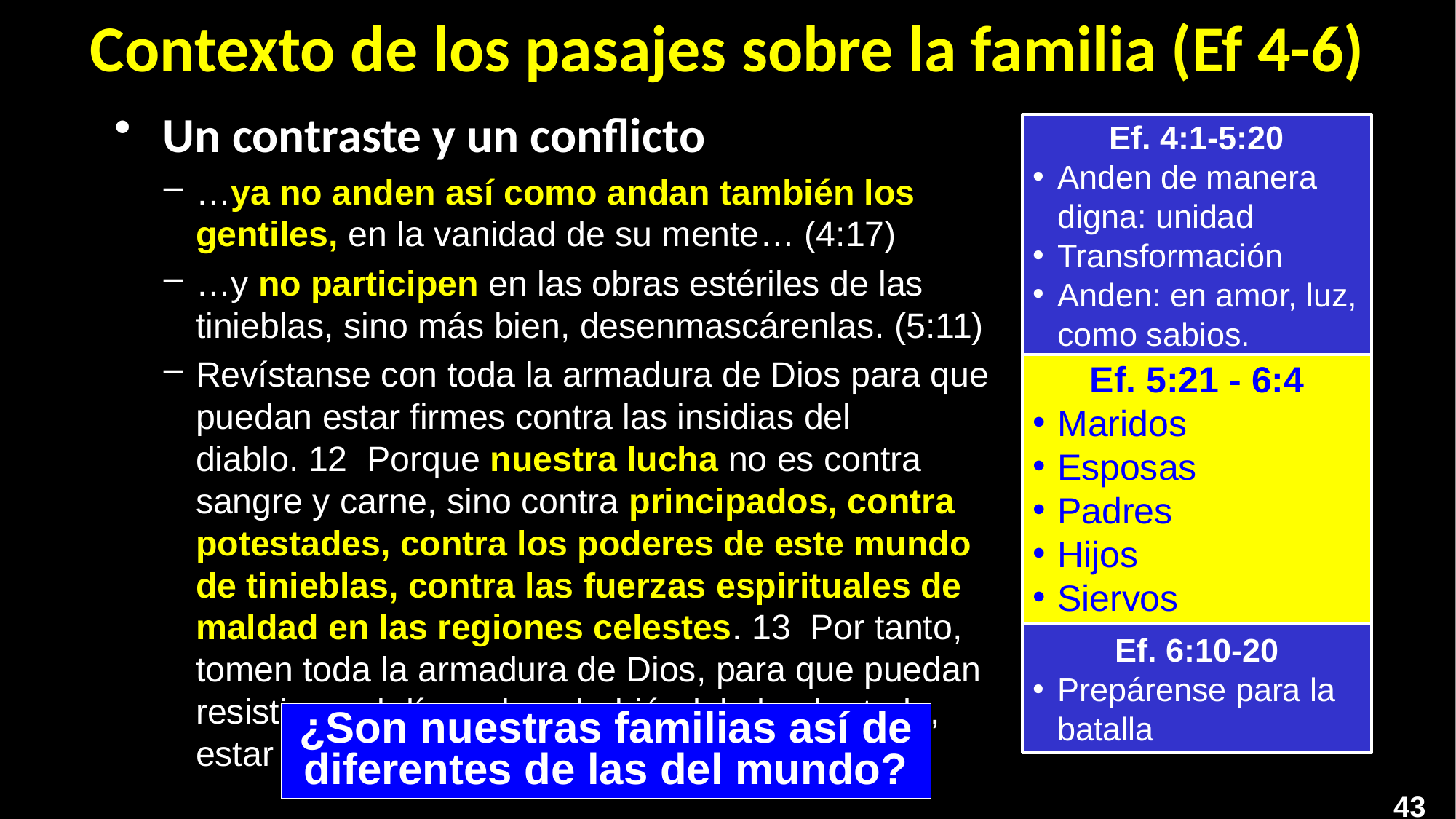

# Contexto de los pasajes sobre la familia (Ef 4-6)
Un contraste y un conflicto
…ya no anden así como andan también los gentiles, en la vanidad de su mente… (4:17)
…y no participen en las obras estériles de las tinieblas, sino más bien, desenmascárenlas. (5:11)
Revístanse con toda la armadura de Dios para que puedan estar firmes contra las insidias del diablo. 12  Porque nuestra lucha no es contra sangre y carne, sino contra principados, contra potestades, contra los poderes de este mundo de tinieblas, contra las fuerzas espirituales de maldad en las regiones celestes. 13  Por tanto, tomen toda la armadura de Dios, para que puedan resistir en el día malo, y habiéndolo hecho todo, estar firmes. (6:11-13)
Ef. 4:1-5:20
Anden de manera digna: unidad
Transformación
Anden: en amor, luz, como sabios.
Ef. 5:21 - 6:4
Maridos
Esposas
Padres
Hijos
Siervos
Ef. 6:10-20
Prepárense para la batalla
¿Son nuestras familias así de diferentes de las del mundo?
43